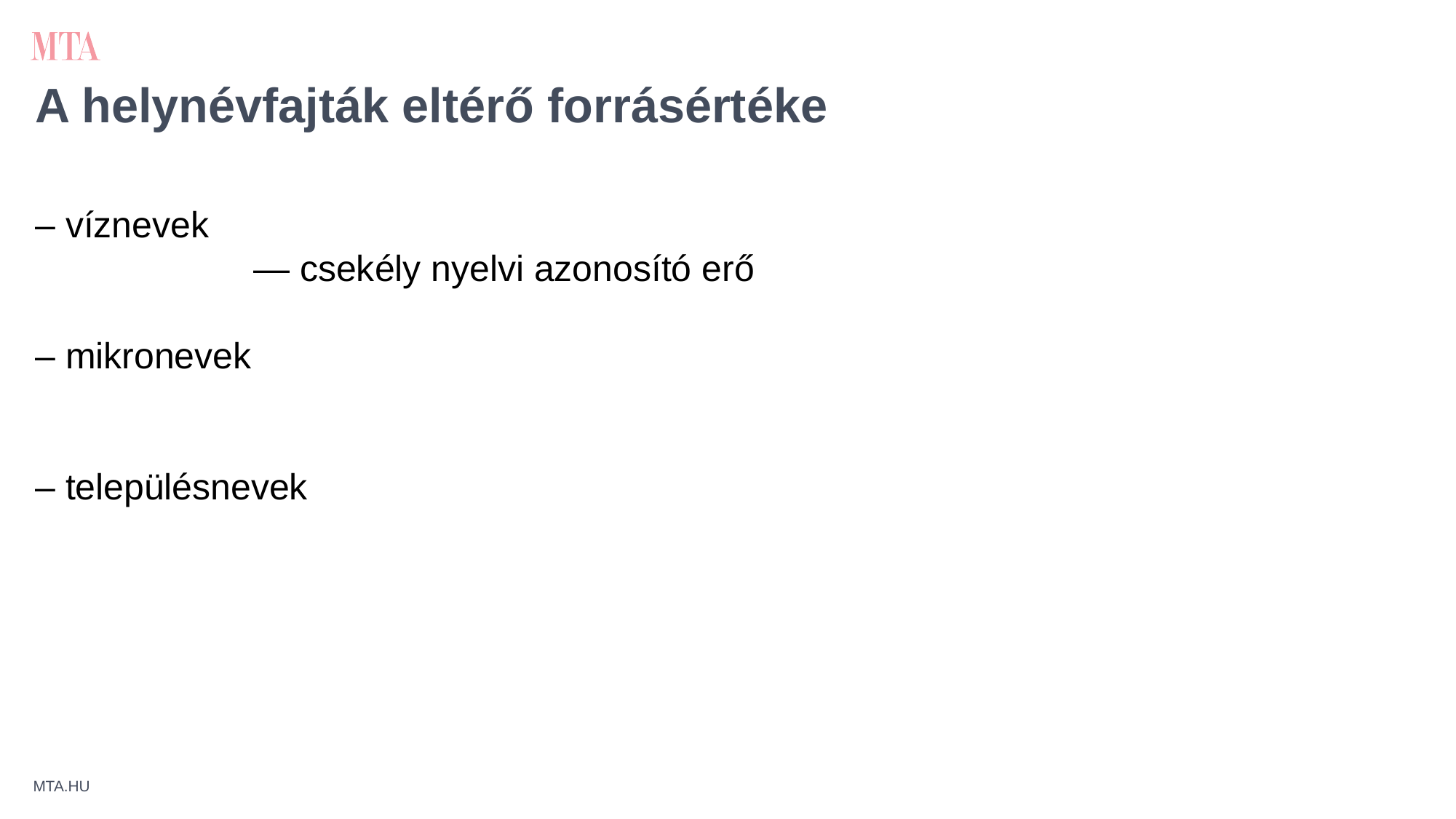

# A helynévfajták eltérő forrásértéke

– víznevek
		— csekély nyelvi azonosító erő

– mikronevek

– településnevek